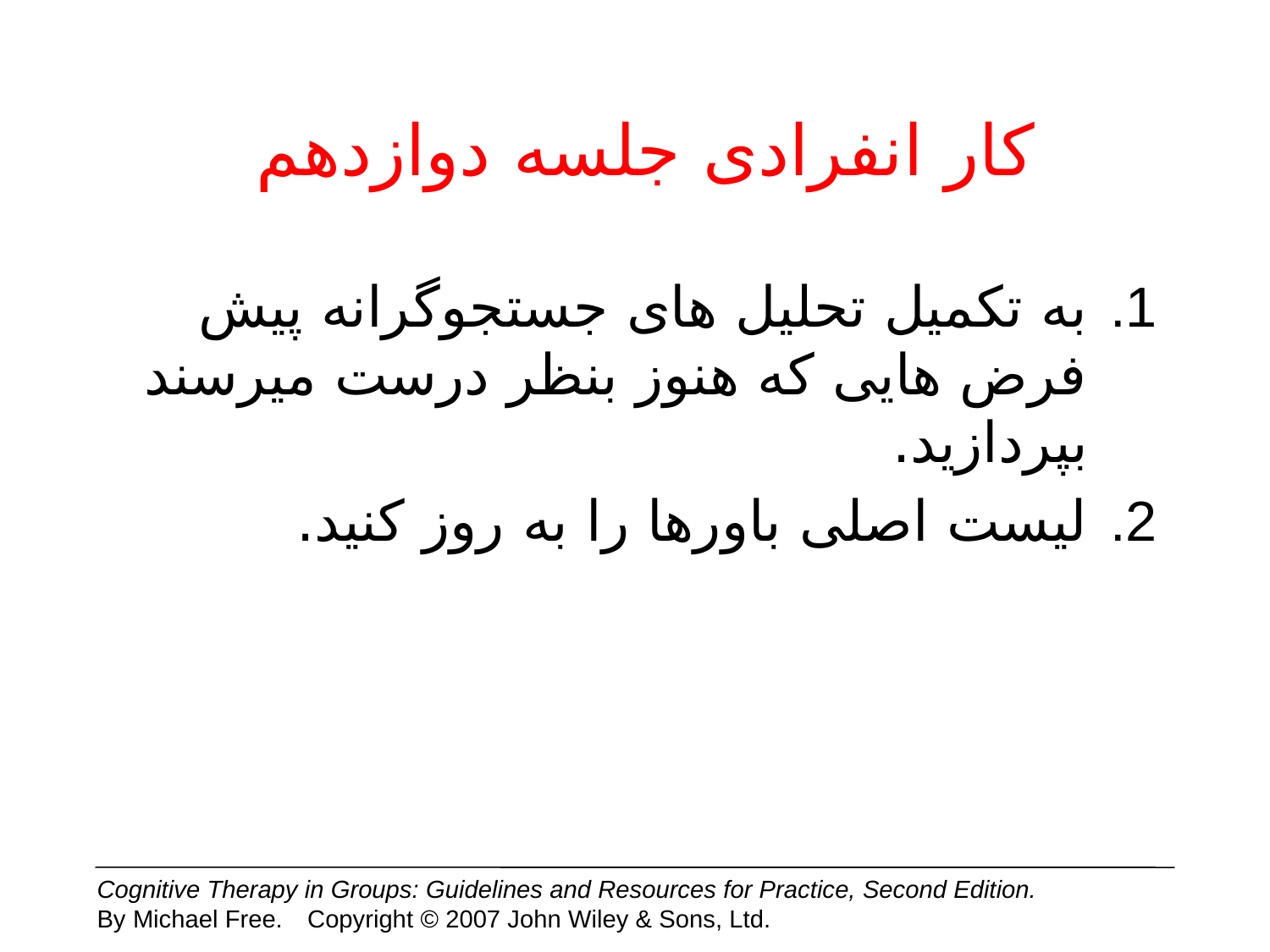

# کار انفرادی جلسه دوازدهم
به تکمیل تحلیل های جستجوگرانه پیش فرض هایی که هنوز بنظر درست میرسند بپردازید.
لیست اصلی باورها را به روز کنید.